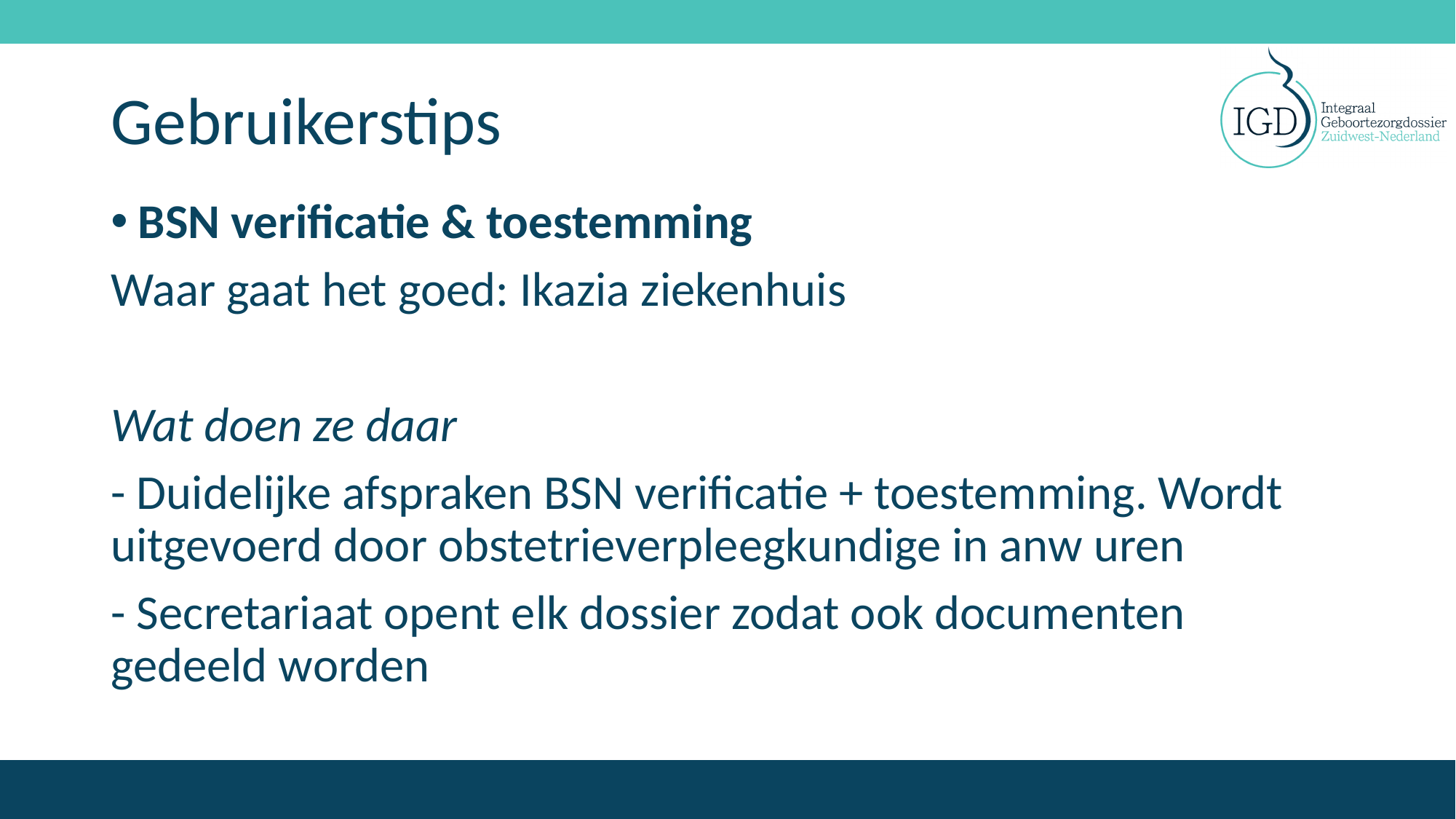

# Gebruikerstips
BSN verificatie & toestemming
Waar gaat het goed: Ikazia ziekenhuis

Wat doen ze daar
- Duidelijke afspraken BSN verificatie + toestemming. Wordt uitgevoerd door obstetrieverpleegkundige in anw uren
- Secretariaat opent elk dossier zodat ook documenten gedeeld worden